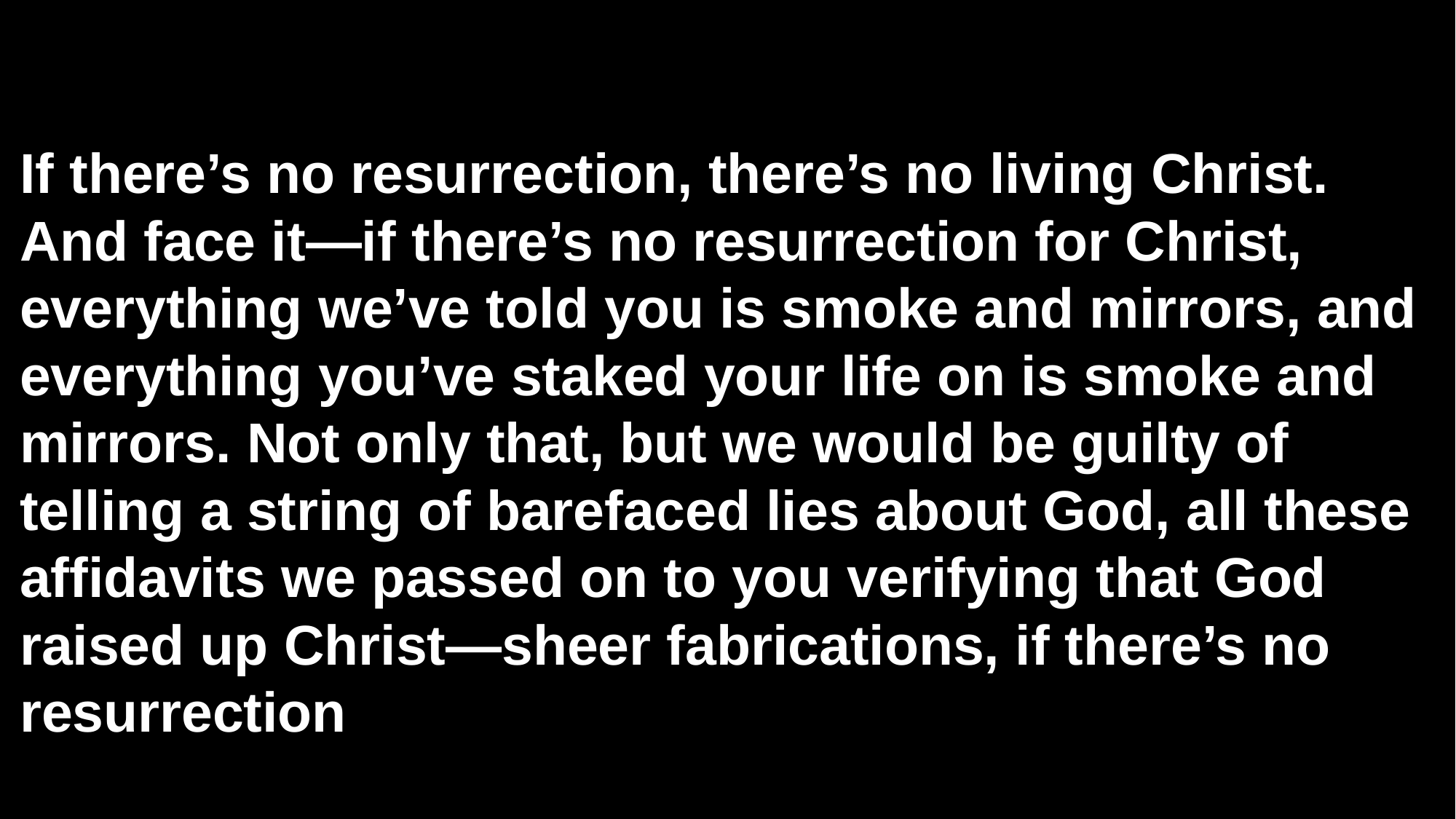

If there’s no resurrection, there’s no living Christ. And face it—if there’s no resurrection for Christ, everything we’ve told you is smoke and mirrors, and everything you’ve staked your life on is smoke and mirrors. Not only that, but we would be guilty of telling a string of barefaced lies about God, all these affidavits we passed on to you verifying that God raised up Christ—sheer fabrications, if there’s no resurrection